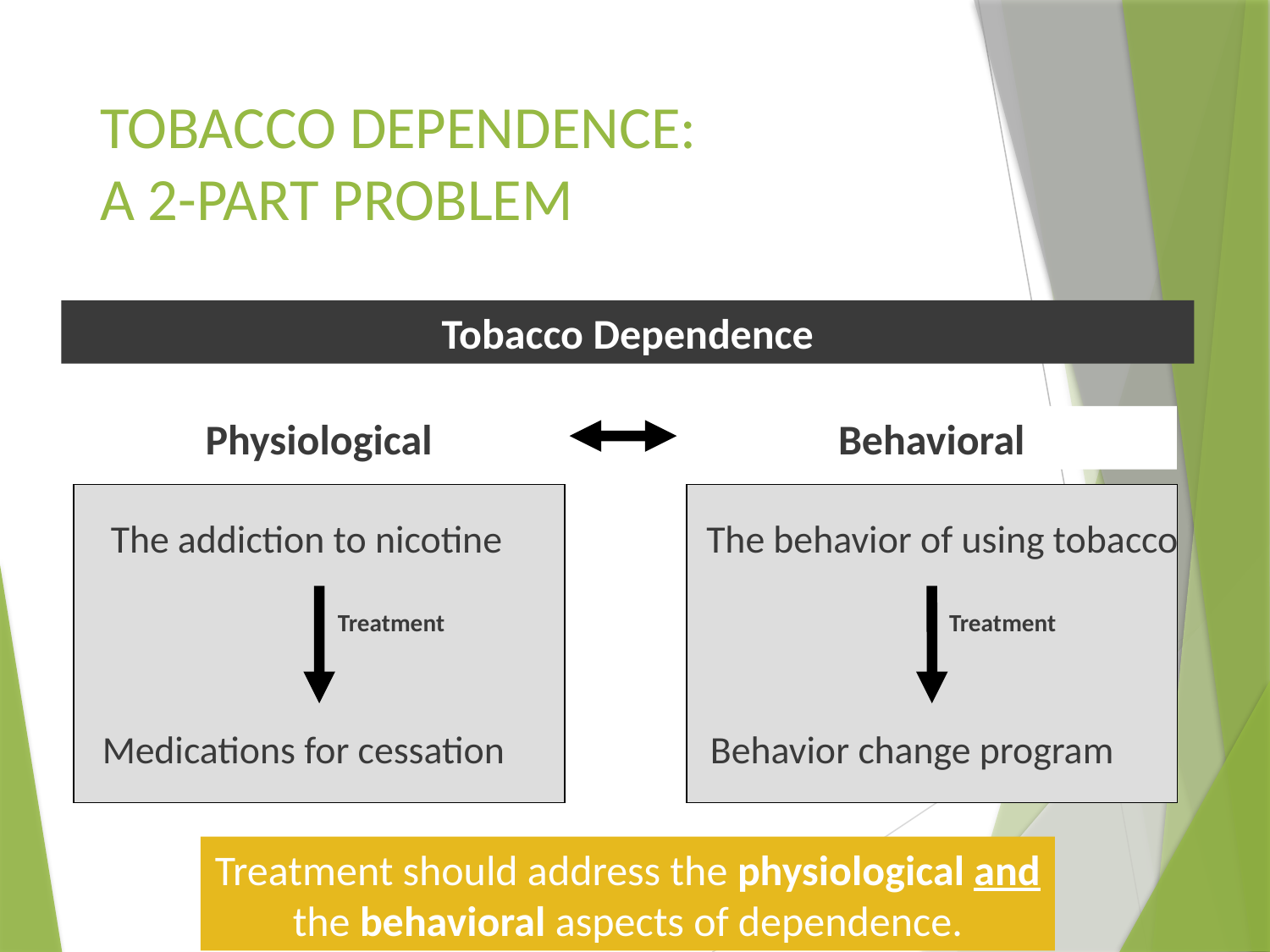

# TOBACCO DEPENDENCE: A 2-PART PROBLEM
Tobacco Dependence
Physiological
Behavioral

The addiction to nicotine
The behavior of using tobacco

Treatment
Treatment
Medications for cessation
Behavior change program
Treatment should address the physiological and the behavioral aspects of dependence.